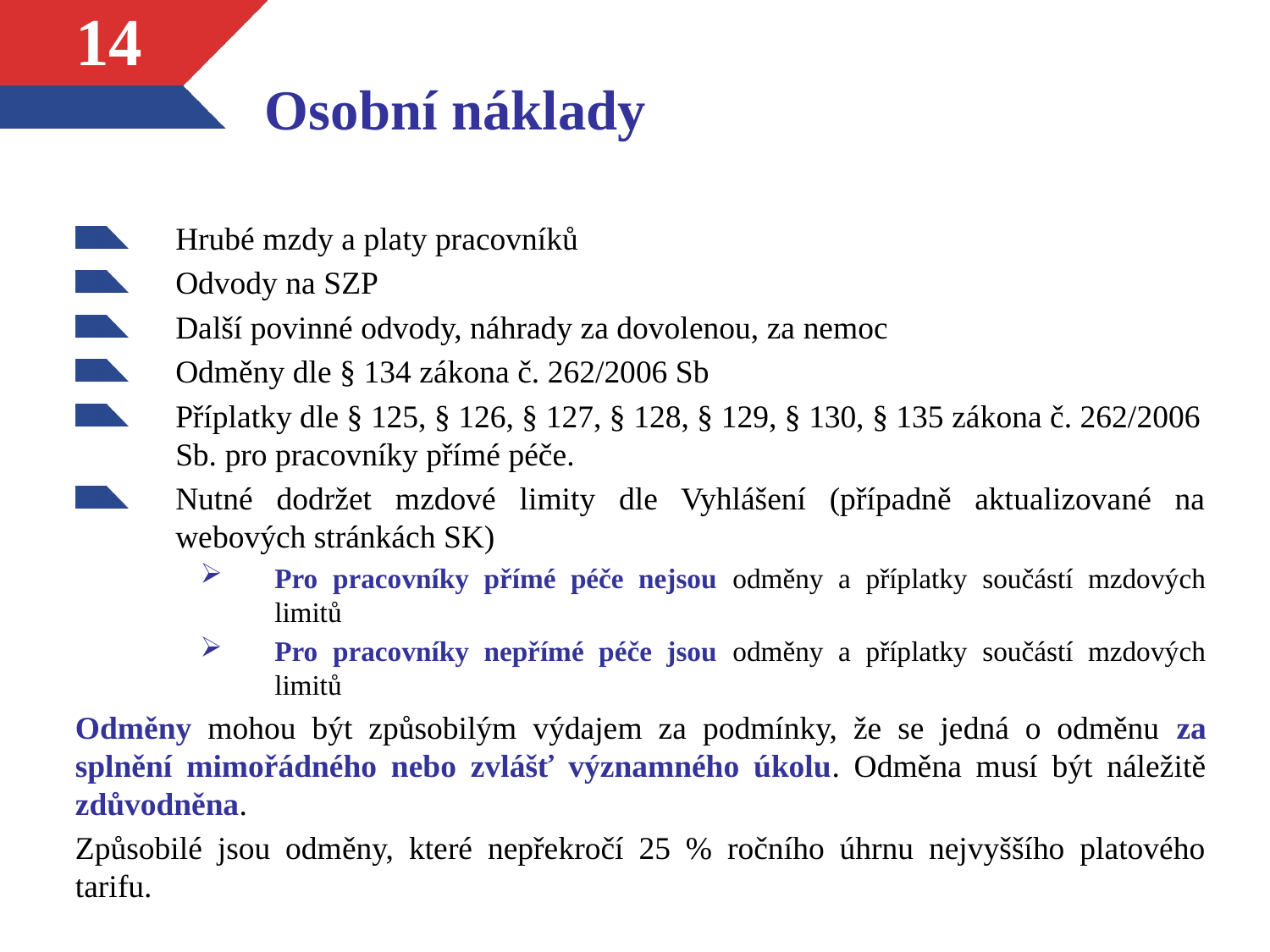

# Osobní náklady
14
Hrubé mzdy a platy pracovníků
Odvody na SZP
Další povinné odvody, náhrady za dovolenou, za nemoc
Odměny dle § 134 zákona č. 262/2006 Sb
Příplatky dle § 125, § 126, § 127, § 128, § 129, § 130, § 135 zákona č. 262/2006 Sb. pro pracovníky přímé péče.
Nutné dodržet mzdové limity dle Vyhlášení (případně aktualizované na webových stránkách SK)
Pro pracovníky přímé péče nejsou odměny a příplatky součástí mzdových limitů
Pro pracovníky nepřímé péče jsou odměny a příplatky součástí mzdových limitů
Odměny mohou být způsobilým výdajem za podmínky, že se jedná o odměnu za splnění mimořádného nebo zvlášť významného úkolu. Odměna musí být náležitě zdůvodněna.
Způsobilé jsou odměny, které nepřekročí 25 % ročního úhrnu nejvyššího platového tarifu.